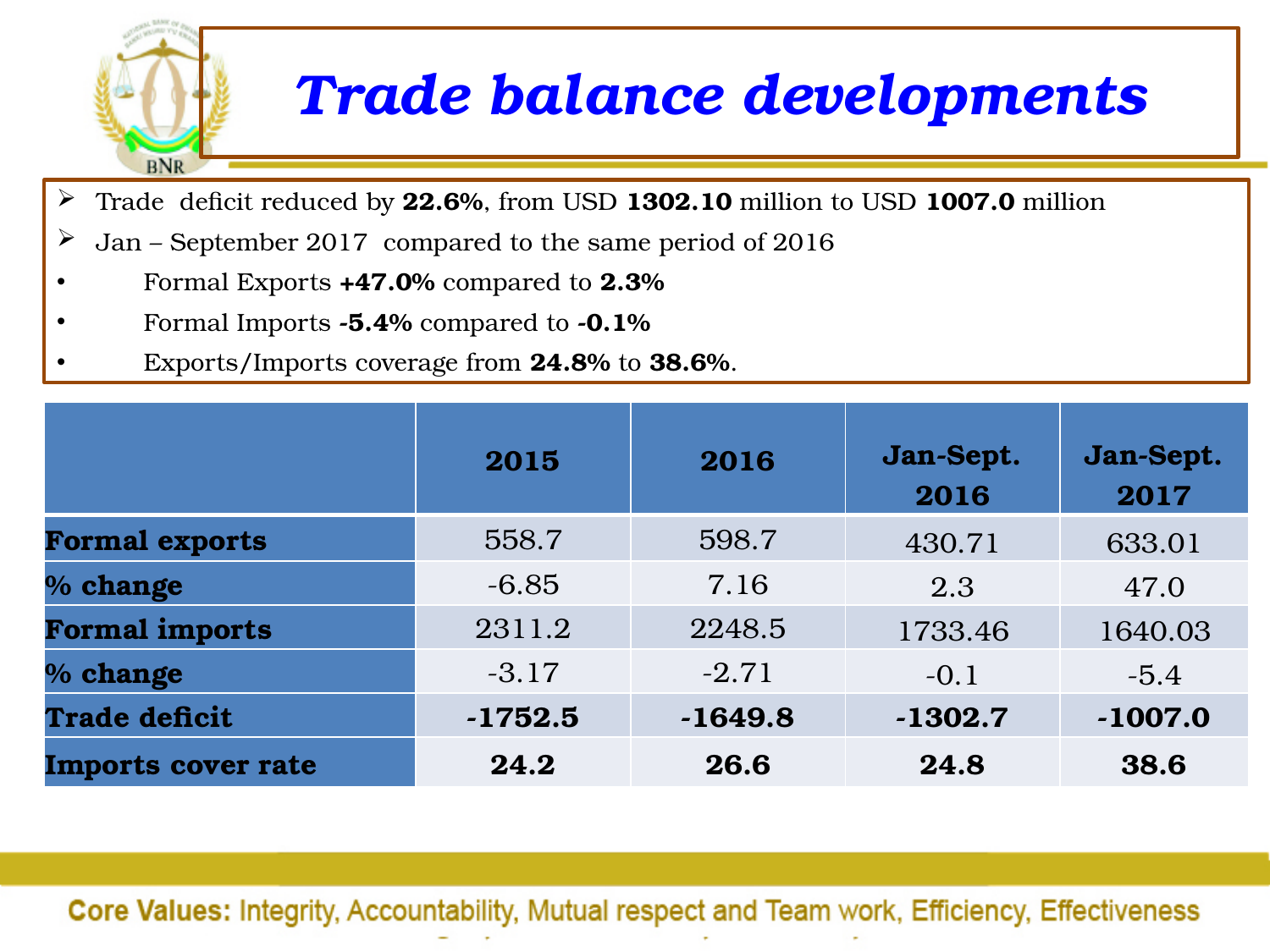

# Trade balance developments
Trade  deficit reduced by 22.6%, from USD 1302.10 million to USD 1007.0 million
Jan – September 2017  compared to the same period of 2016
      Formal Exports +47.0% compared to 2.3%
      Formal Imports -5.4% compared to -0.1%
      Exports/Imports coverage from 24.8% to 38.6%.
|  | 2015 | 2016 | Jan-Sept. 2016 | Jan-Sept. 2017 |
| --- | --- | --- | --- | --- |
| Formal exports | 558.7 | 598.7 | 430.71 | 633.01 |
| % change | -6.85 | 7.16 | 2.3 | 47.0 |
| Formal imports | 2311.2 | 2248.5 | 1733.46 | 1640.03 |
| % change | -3.17 | -2.71 | -0.1 | -5.4 |
| Trade deficit | -1752.5 | -1649.8 | -1302.7 | -1007.0 |
| Imports cover rate | 24.2 | 26.6 | 24.8 | 38.6 |